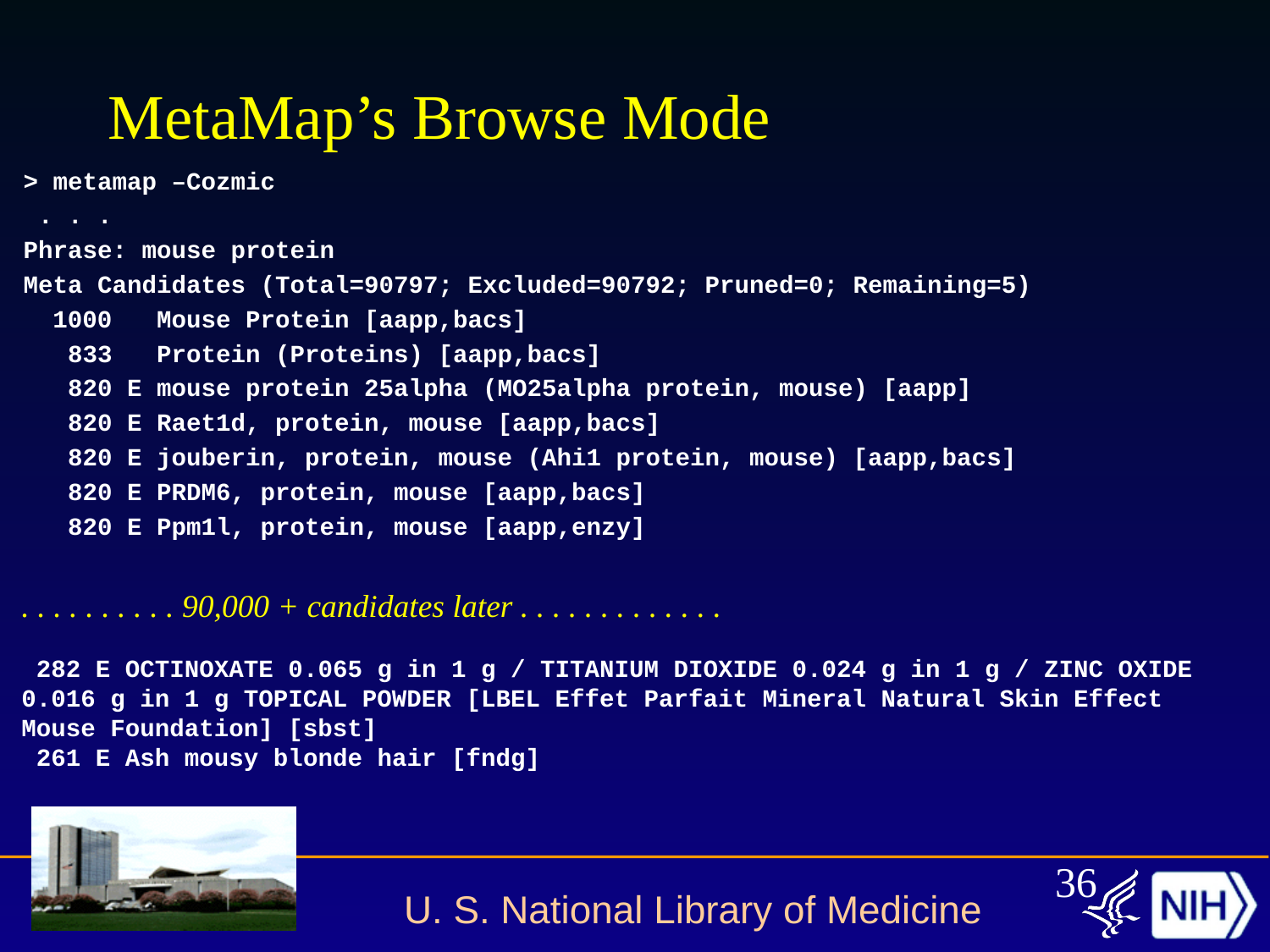

# MetaMap’s Browse Mode
> metamap –Cozmic
 . . .
Phrase: mouse protein
Meta Candidates (Total=90797; Excluded=90792; Pruned=0; Remaining=5)
  1000   Mouse Protein [aapp,bacs]
   833   Protein (Proteins) [aapp,bacs]
   820 E mouse protein 25alpha (MO25alpha protein, mouse) [aapp]
   820 E Raet1d, protein, mouse [aapp,bacs]
   820 E jouberin, protein, mouse (Ahi1 protein, mouse) [aapp,bacs]
   820 E PRDM6, protein, mouse [aapp,bacs]
   820 E Ppm1l, protein, mouse [aapp,enzy]
. . . . . . . . . . 90,000 + candidates later . . . . . . . . . . . . .

 282 E OCTINOXATE 0.065 g in 1 g / TITANIUM DIOXIDE 0.024 g in 1 g / ZINC OXIDE 0.016 g in 1 g TOPICAL POWDER [LBEL Effet Parfait Mineral Natural Skin Effect Mouse Foundation] [sbst]
 261 E Ash mousy blonde hair [fndg]
36